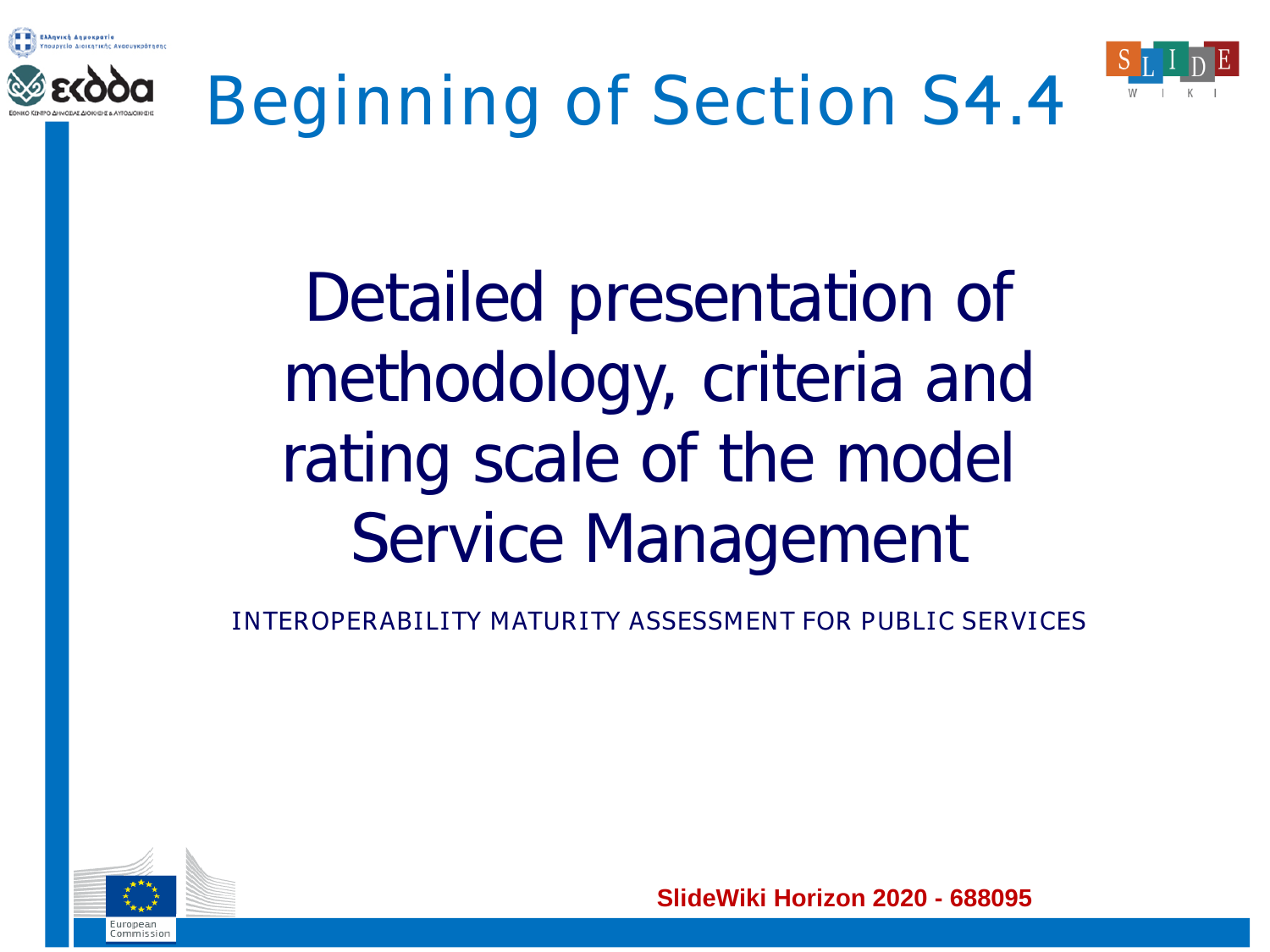

# Beginning of Section S4.4
Detailed presentation of methodology, criteria and rating scale of the model
Service Management

INTEROPERABILITY MATURITY ASSESSMENT FOR PUBLIC SERVICES